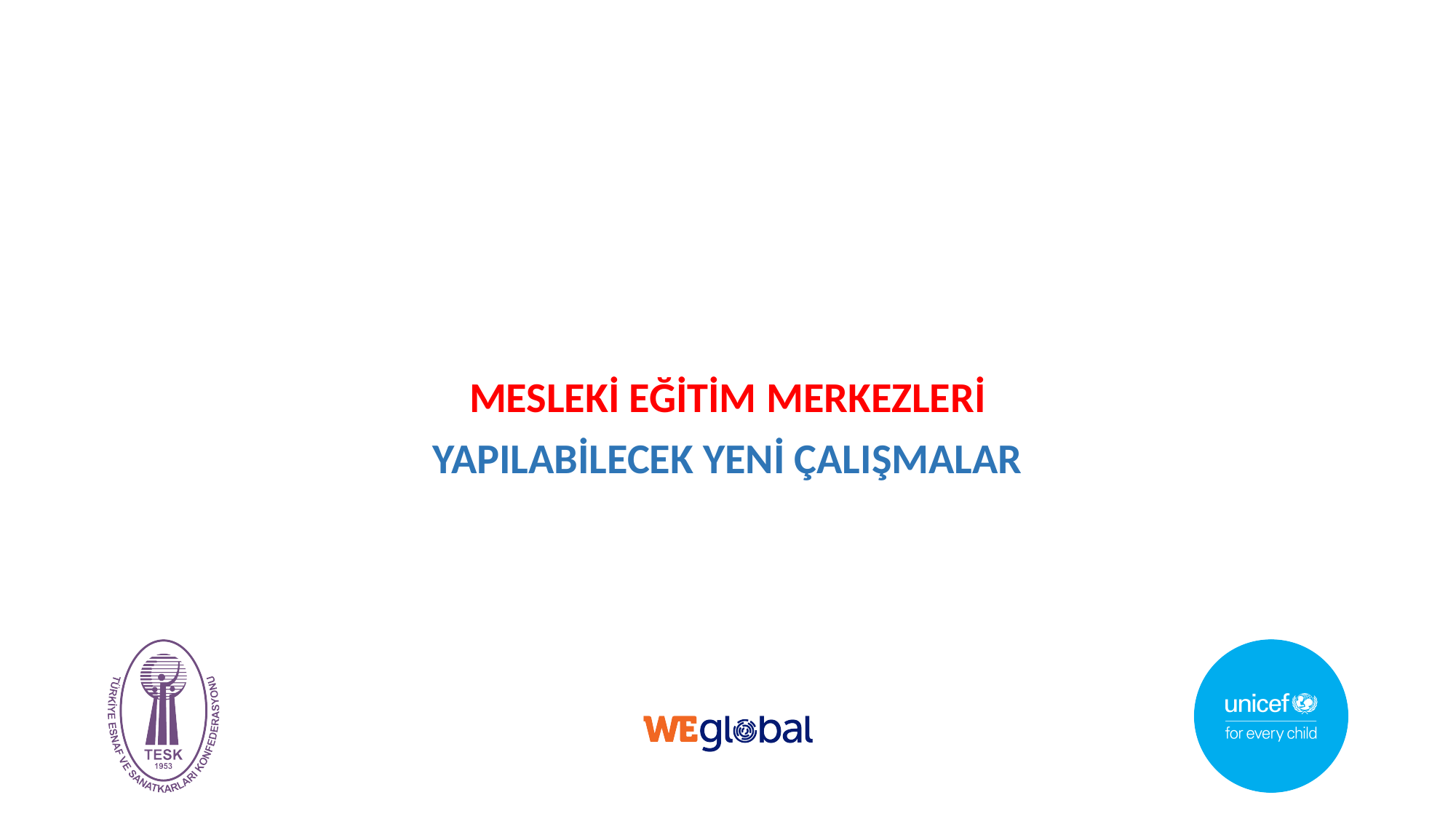

#
MESLEKİ EĞİTİM MERKEZLERİ
YAPILABİLECEK YENİ ÇALIŞMALAR